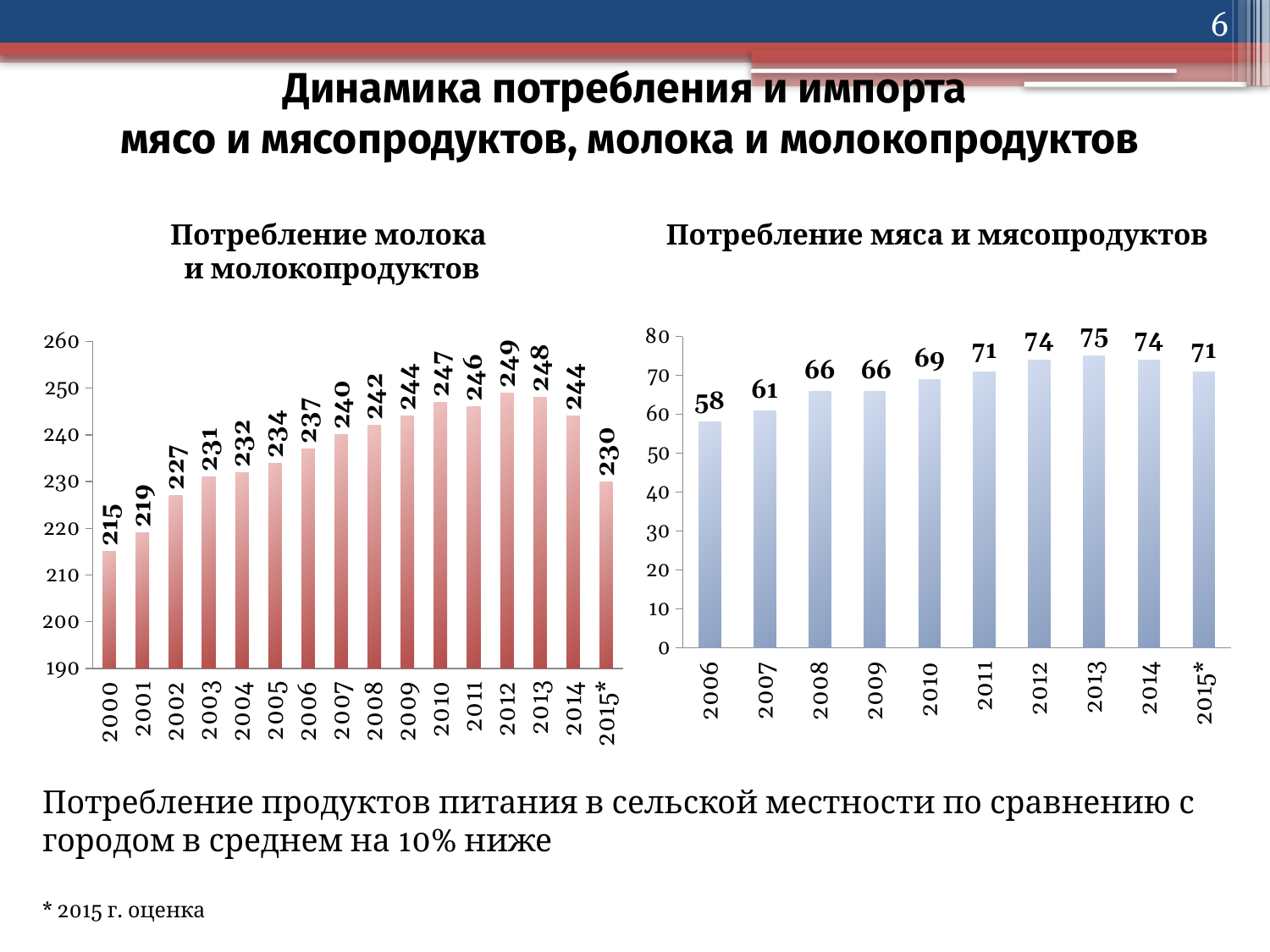

6
# Динамика потребления и импорта мясо и мясопродуктов, молока и молокопродуктов
Потребление мяса и мясопродуктов
Потребление молока
и молокопродуктов

### Chart

| Category | Рентабельность, % |
|---|---|
| 2000 | 215.0 |
| 2001 | 219.0 |
| 2002 | 227.0 |
| 2003 | 231.0 |
| 2004 | 232.0 |
| 2005 | 234.0 |
| 2006 | 237.0 |
| 2007 | 240.0 |
| 2008 | 242.0 |
| 2009 | 244.0 |
| 2010 | 247.0 |
| 2011 | 246.0 |
| 2012 | 249.0 |
| 2013 | 248.0 |
| 2014 | 244.0 |
| 2015* | 230.0 |

### Chart

| Category | Столбец1 |
|---|---|
| 2006 | 58.0 |
| 2007 | 61.0 |
| 2008 | 66.0 |
| 2009 | 66.0 |
| 2010 | 69.0 |
| 2011 | 71.0 |
| 2012 | 74.0 |
| 2013 | 75.0 |
| 2014 | 74.0 |
| 2015* | 71.0 |
Потребление продуктов питания в сельской местности по сравнению с городом в среднем на 10% ниже

* 2015 г. оценка